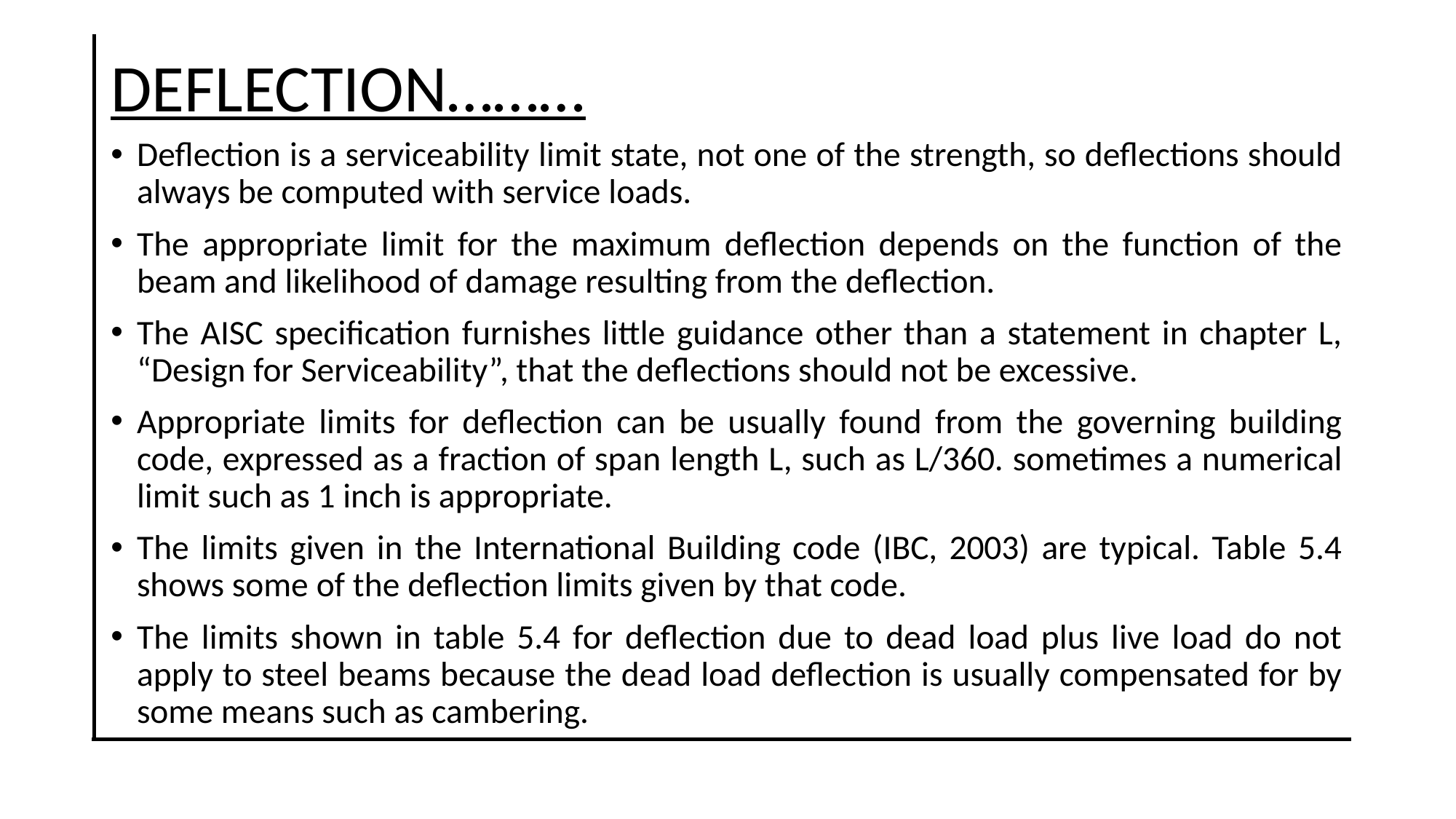

# DEFLECTION………
Deflection is a serviceability limit state, not one of the strength, so deflections should always be computed with service loads.
The appropriate limit for the maximum deflection depends on the function of the beam and likelihood of damage resulting from the deflection.
The AISC specification furnishes little guidance other than a statement in chapter L, “Design for Serviceability”, that the deflections should not be excessive.
Appropriate limits for deflection can be usually found from the governing building code, expressed as a fraction of span length L, such as L/360. sometimes a numerical limit such as 1 inch is appropriate.
The limits given in the International Building code (IBC, 2003) are typical. Table 5.4 shows some of the deflection limits given by that code.
The limits shown in table 5.4 for deflection due to dead load plus live load do not apply to steel beams because the dead load deflection is usually compensated for by some means such as cambering.